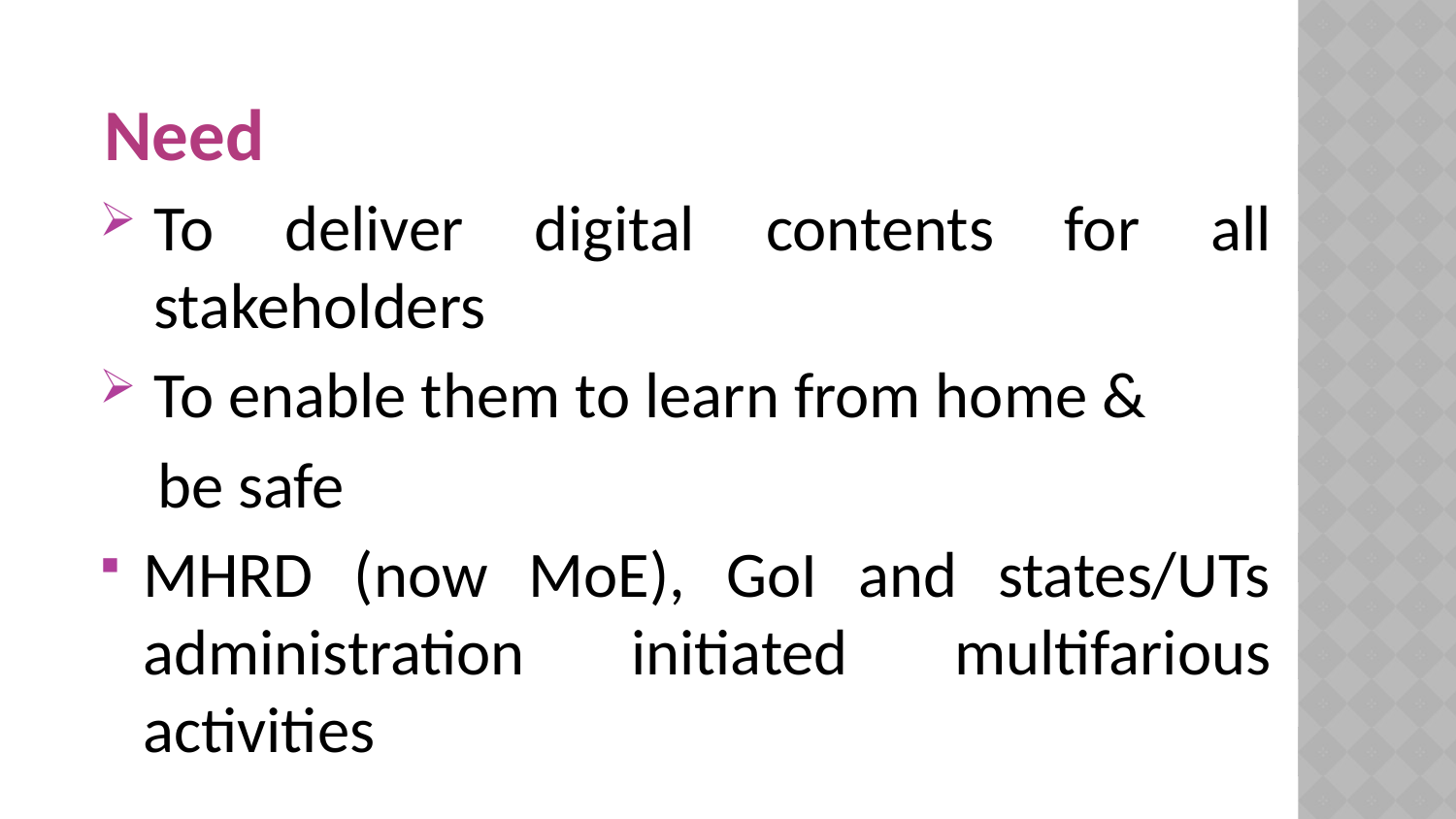

# Need
To deliver digital contents for all stakeholders
To enable them to learn from home &
    be safe
MHRD (now MoE), GoI and states/UTs administration initiated multifarious activities